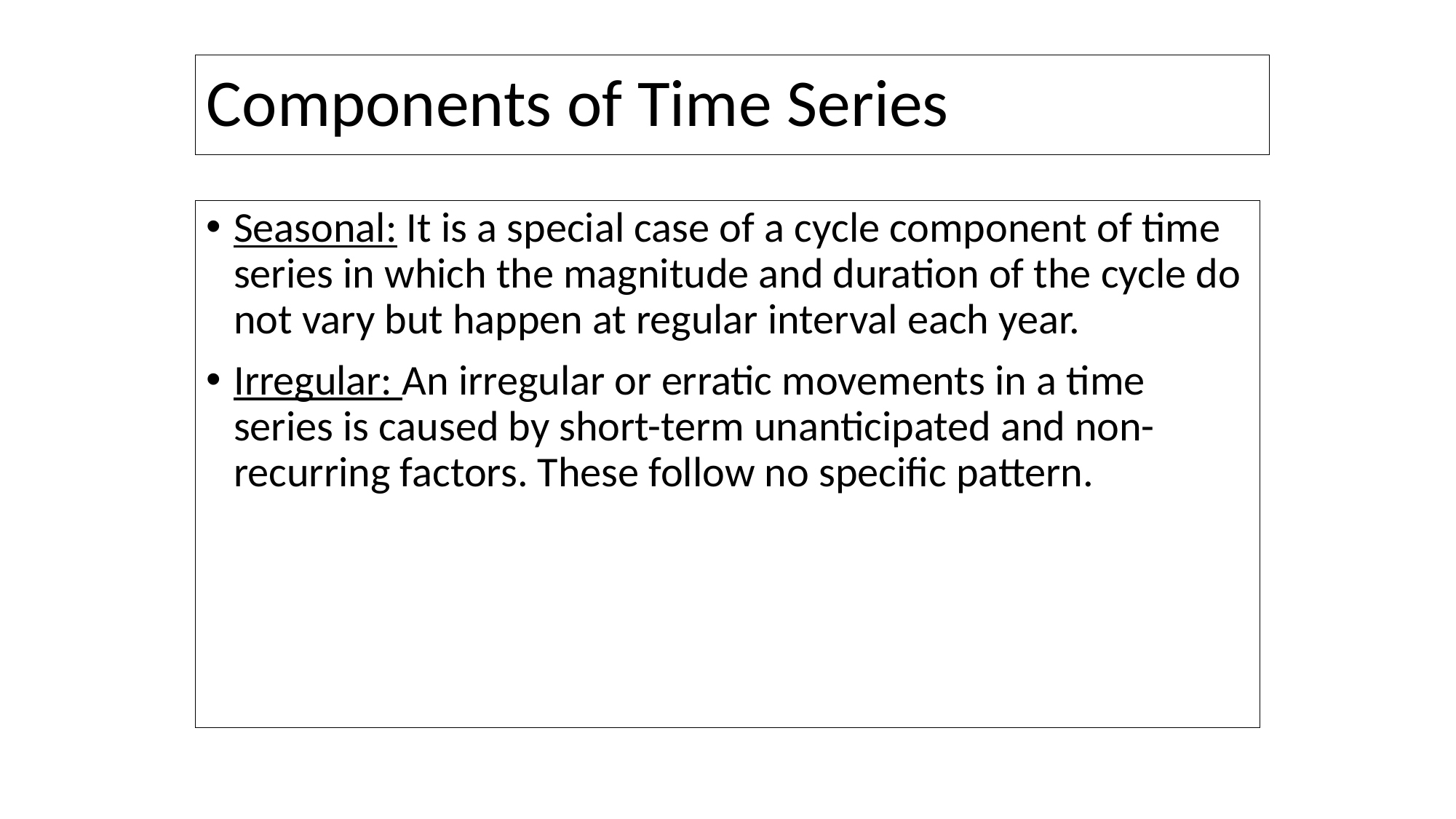

# Components of Time Series
Seasonal: It is a special case of a cycle component of time series in which the magnitude and duration of the cycle do not vary but happen at regular interval each year.
Irregular: An irregular or erratic movements in a time series is caused by short-term unanticipated and non-recurring factors. These follow no specific pattern.